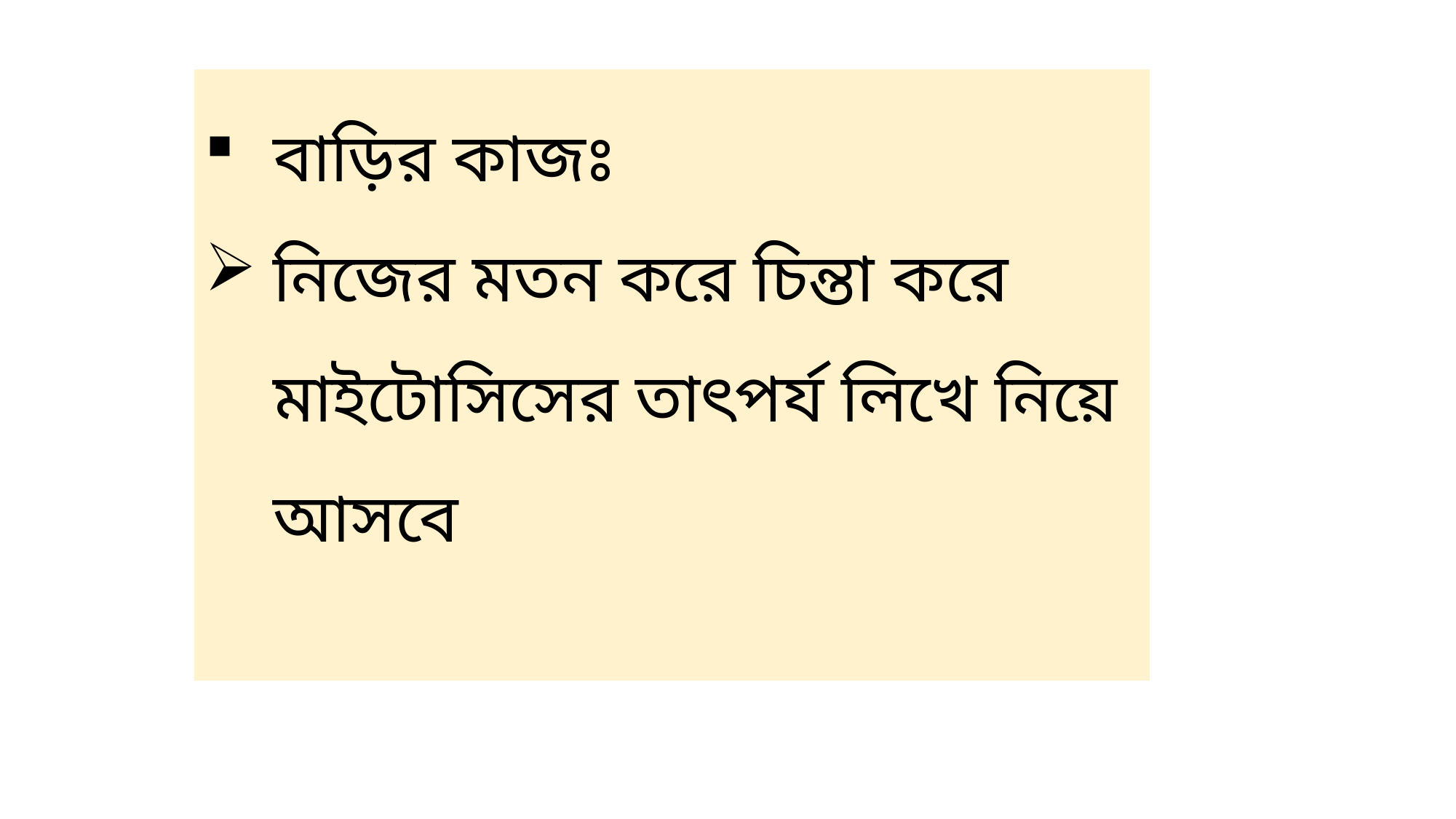

বাড়ির কাজঃ
নিজের মতন করে চিন্তা করে মাইটোসিসের তাৎপর্য লিখে নিয়ে আসবে